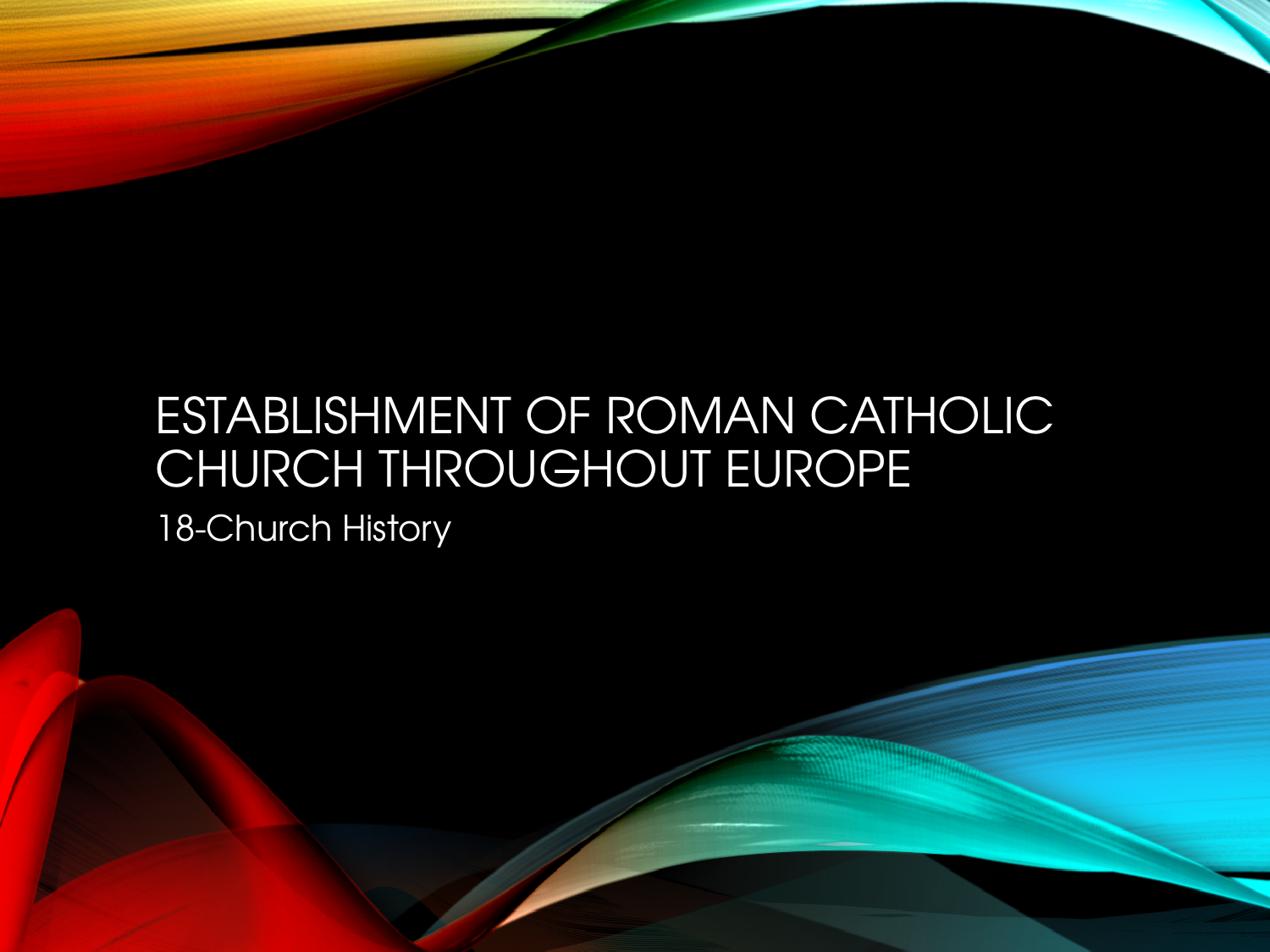

# Establishment of Roman Catholic church throughout Europe
18-Church History